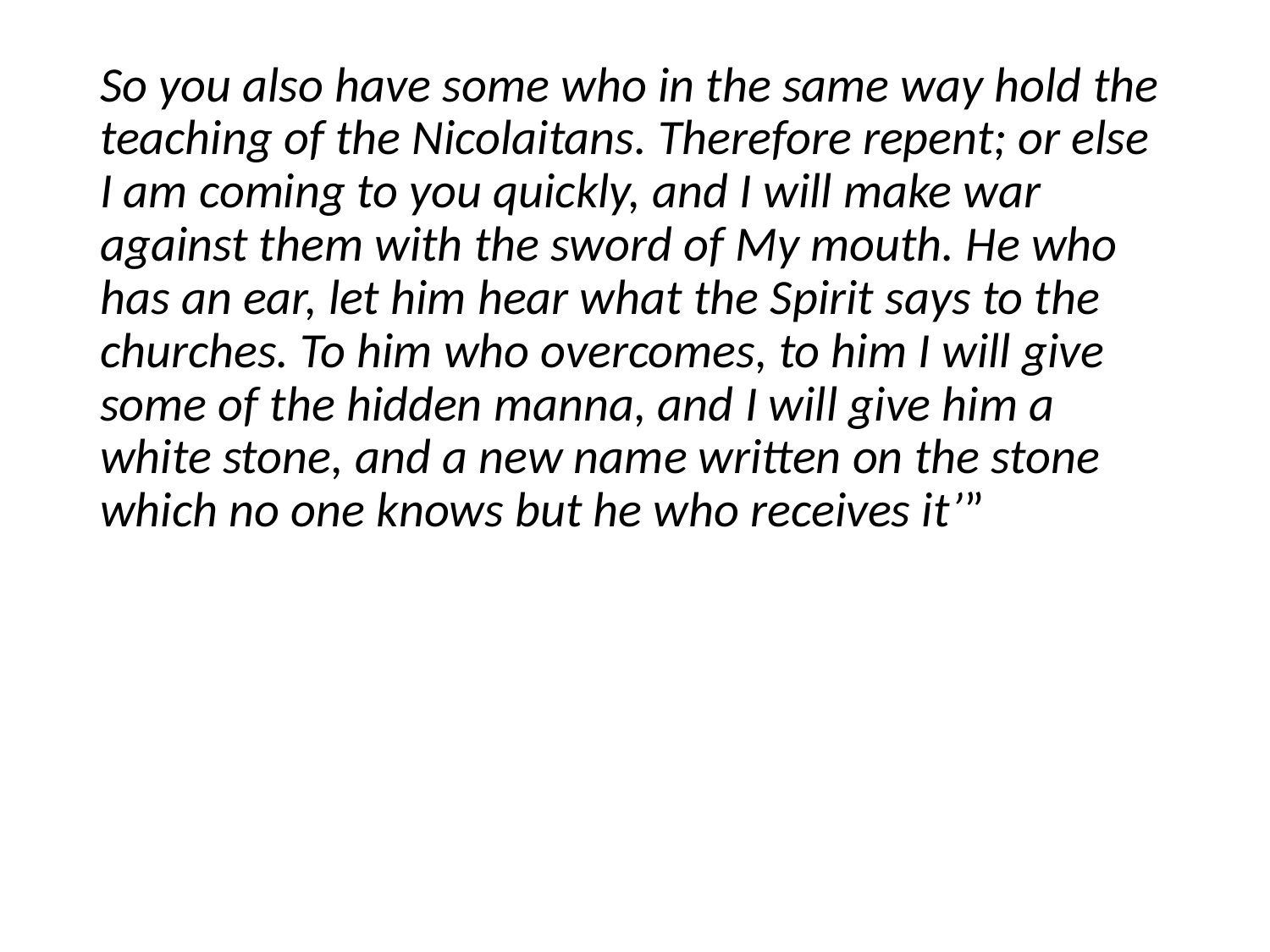

#
So you also have some who in the same way hold the teaching of the Nicolaitans. Therefore repent; or else I am coming to you quickly, and I will make war against them with the sword of My mouth. He who has an ear, let him hear what the Spirit says to the churches. To him who overcomes, to him I will give some of the hidden manna, and I will give him a white stone, and a new name written on the stone which no one knows but he who receives it’”